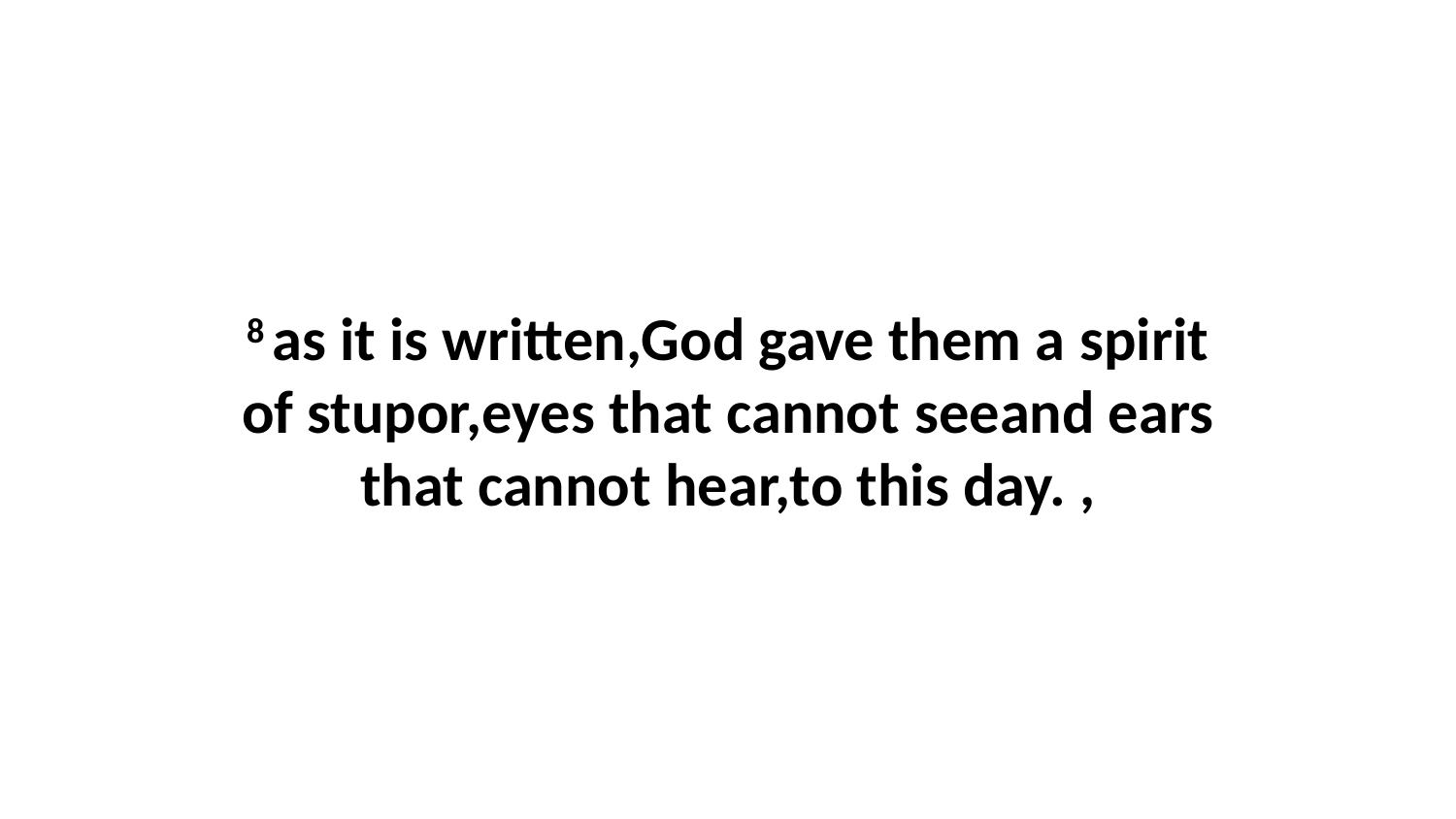

8 as it is written,God gave them a spirit of stupor,eyes that cannot seeand ears that cannot hear,to this day. ,